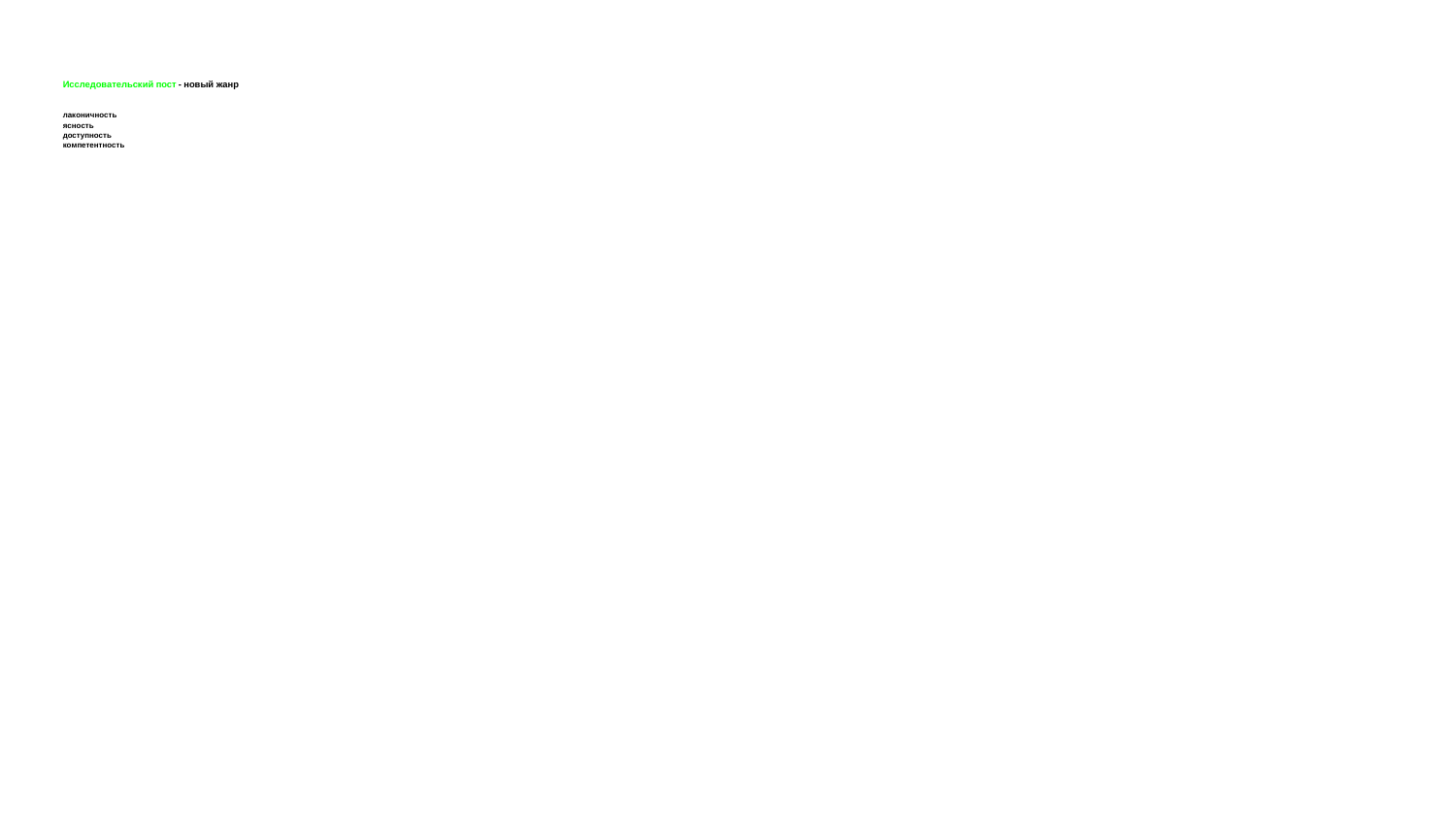

# Исследовательский пост - новый жанр

лаконичность
ясность
доступность
компетентность